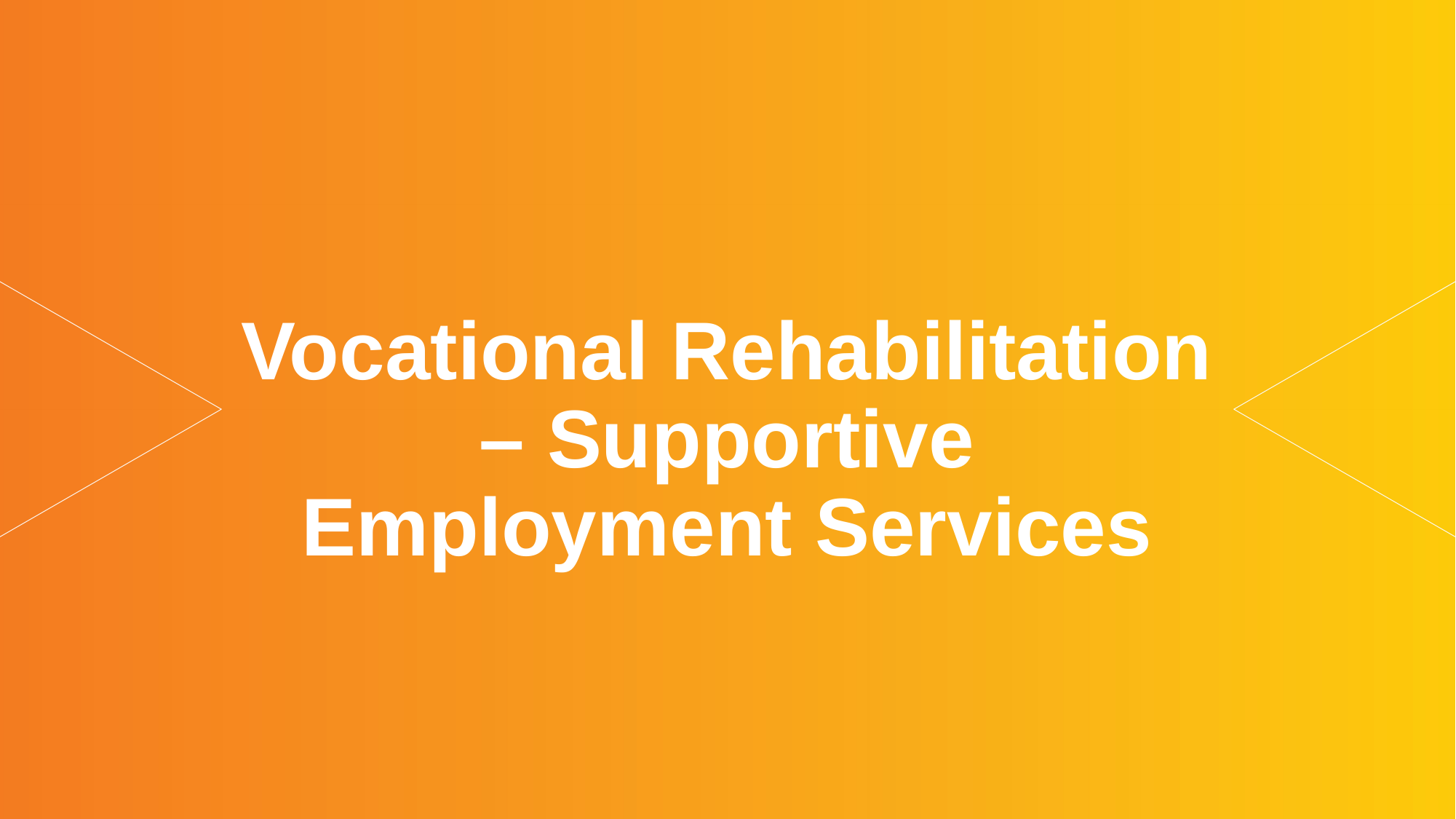

# Vocational Rehabilitation – Supportive Employment Services